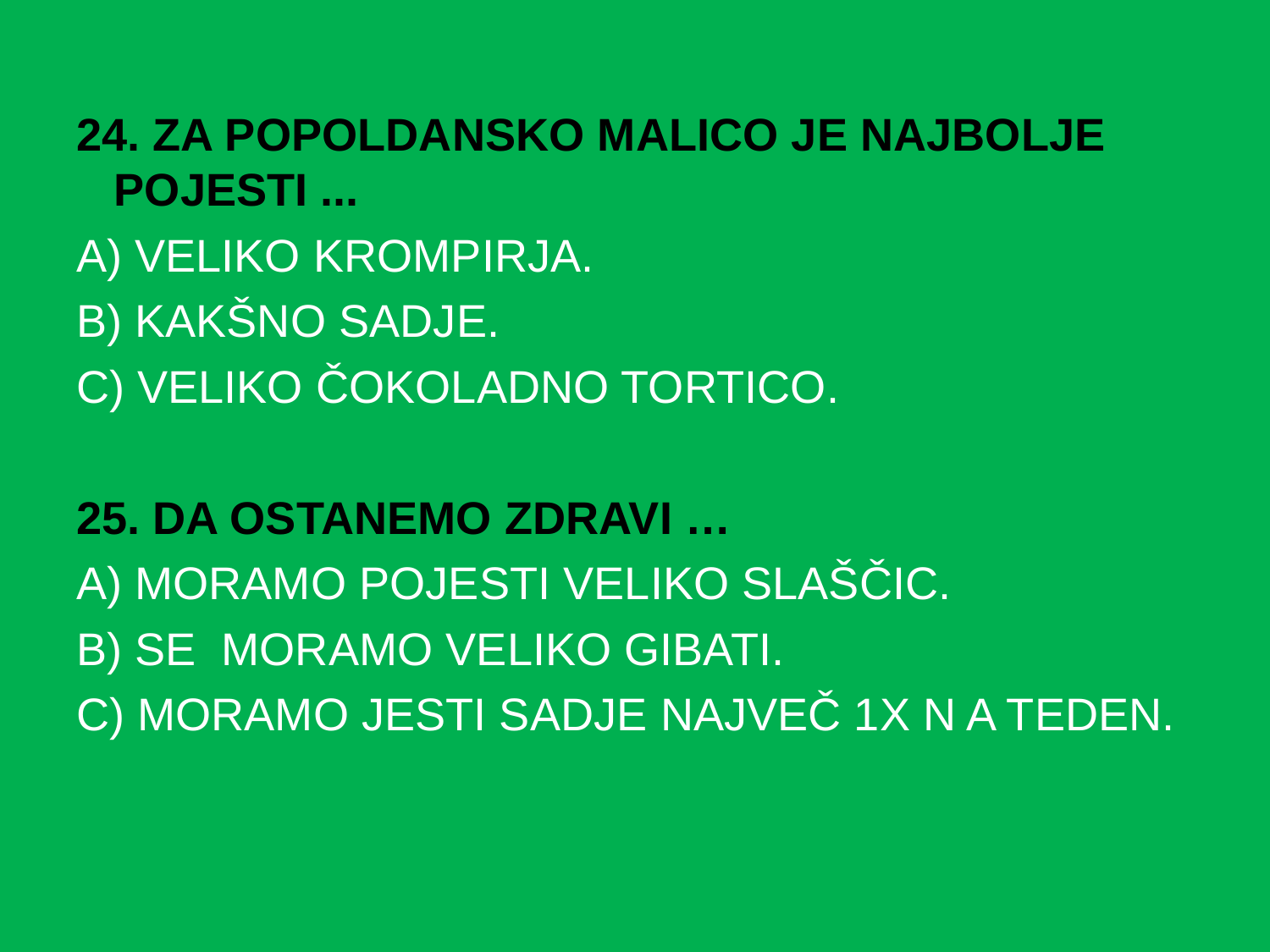

#
24. ZA POPOLDANSKO MALICO JE NAJBOLJE POJESTI ...
A) VELIKO KROMPIRJA.
B) KAKŠNO SADJE.
C) VELIKO ČOKOLADNO TORTICO.

25. DA OSTANEMO ZDRAVI …
A) MORAMO POJESTI VELIKO SLAŠČIC.
B) SE  MORAMO VELIKO GIBATI.
C) MORAMO JESTI SADJE NAJVEČ 1X N A TEDEN.